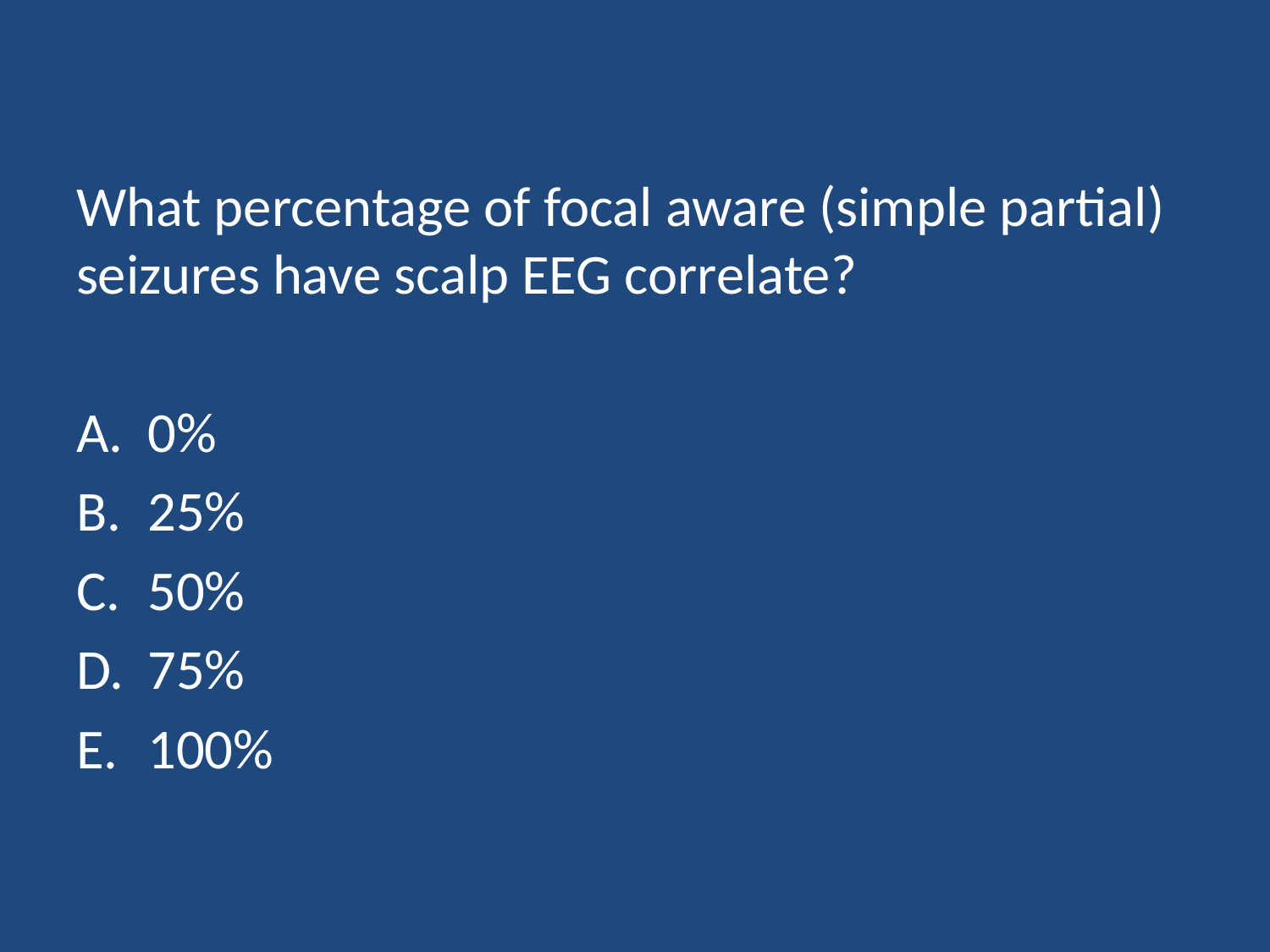

What percentage of focal aware (simple partial) seizures have scalp EEG correlate?

0%
25%
50%
75%
100%